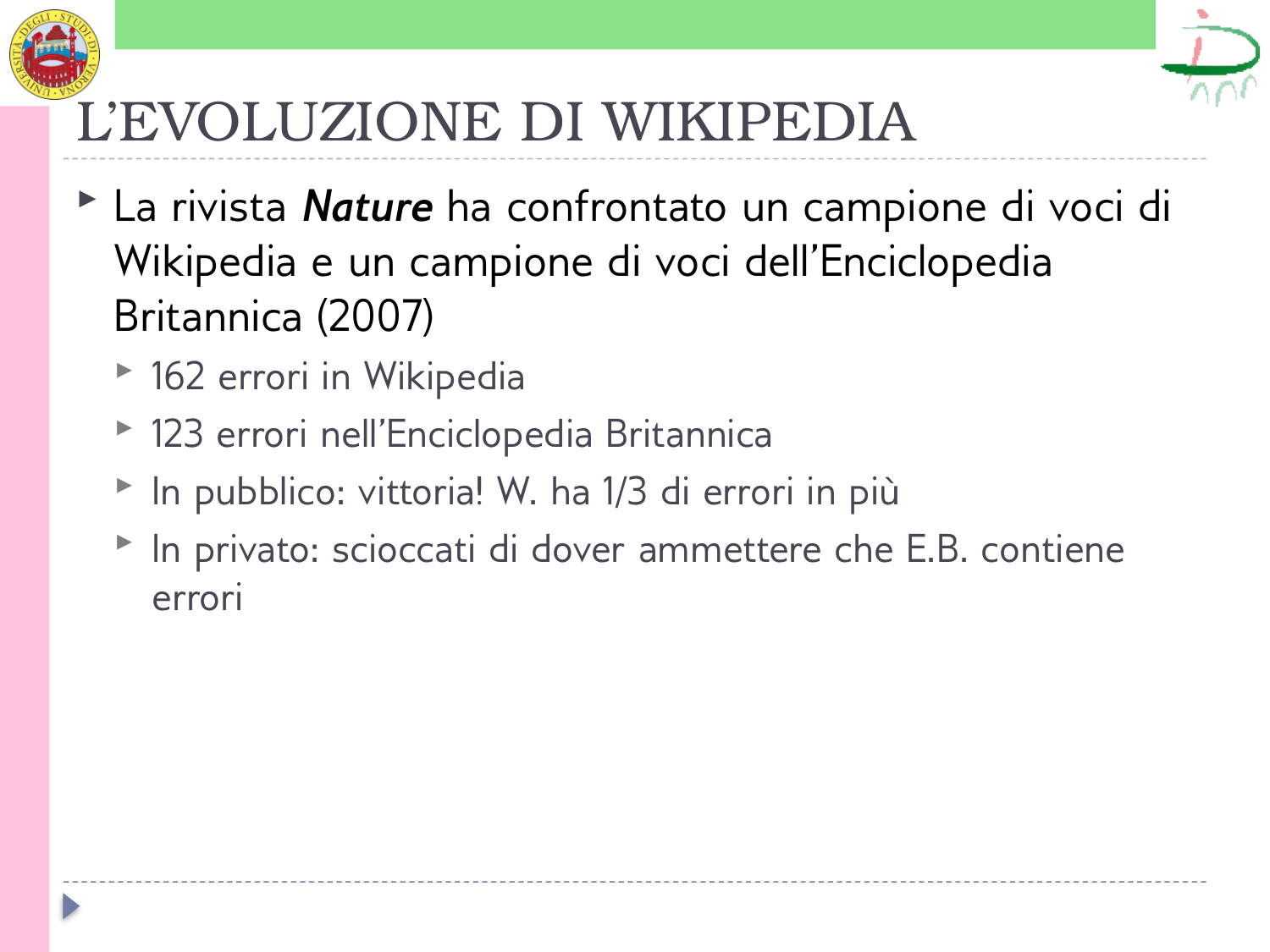

# L’EVOLUZIONE DI WIKIPEDIA
La rivista Nature ha confrontato un campione di voci di Wikipedia e un campione di voci dell’Enciclopedia Britannica (2007)
162 errori in Wikipedia
123 errori nell’Enciclopedia Britannica
In pubblico: vittoria! W. ha 1/3 di errori in più
In privato: scioccati di dover ammettere che E.B. contiene errori